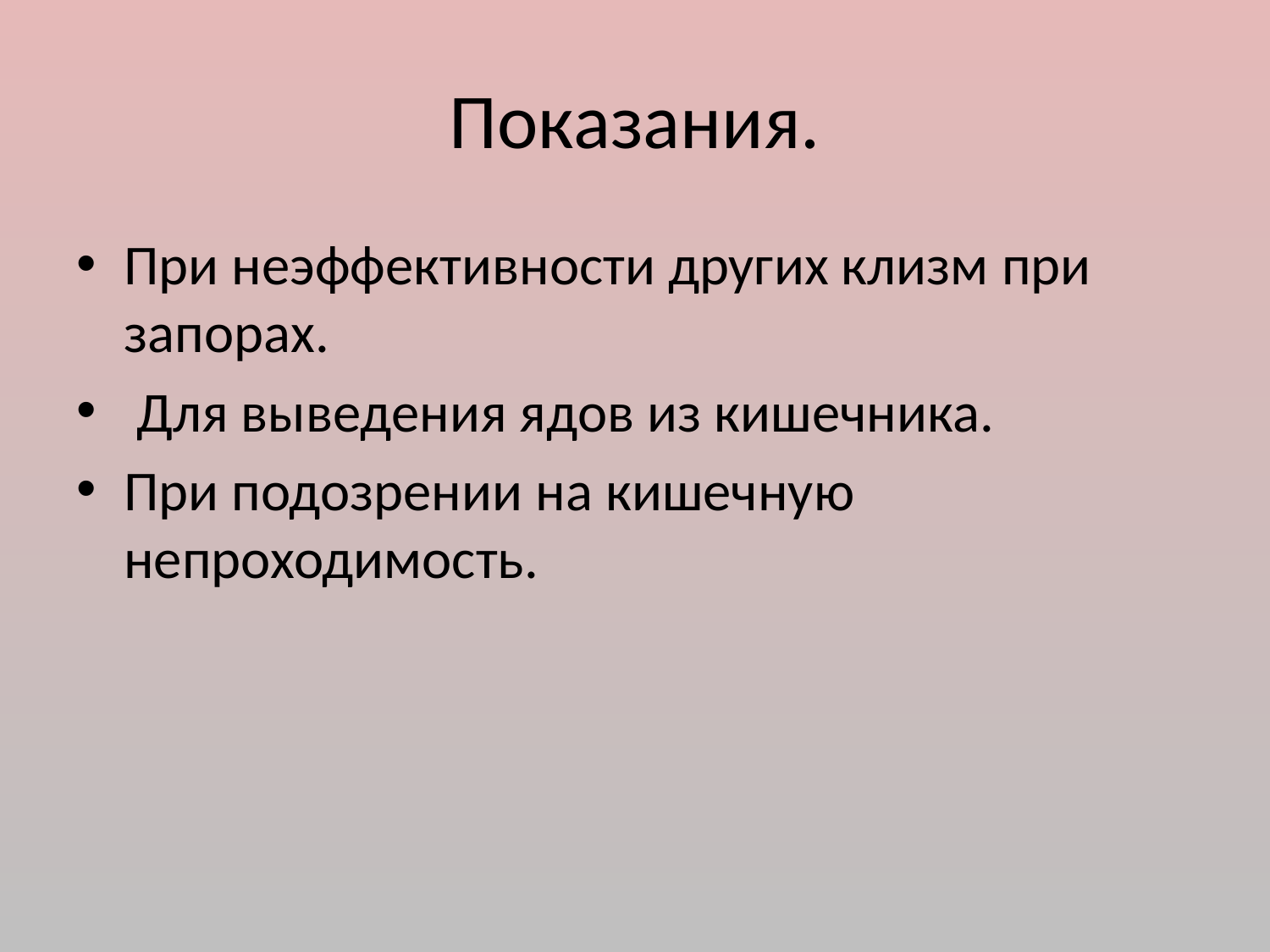

# Показания.
При неэффективности других клизм при запорах.
 Для выведения ядов из кишечника.
При подозрении на кишечную непроходимость.